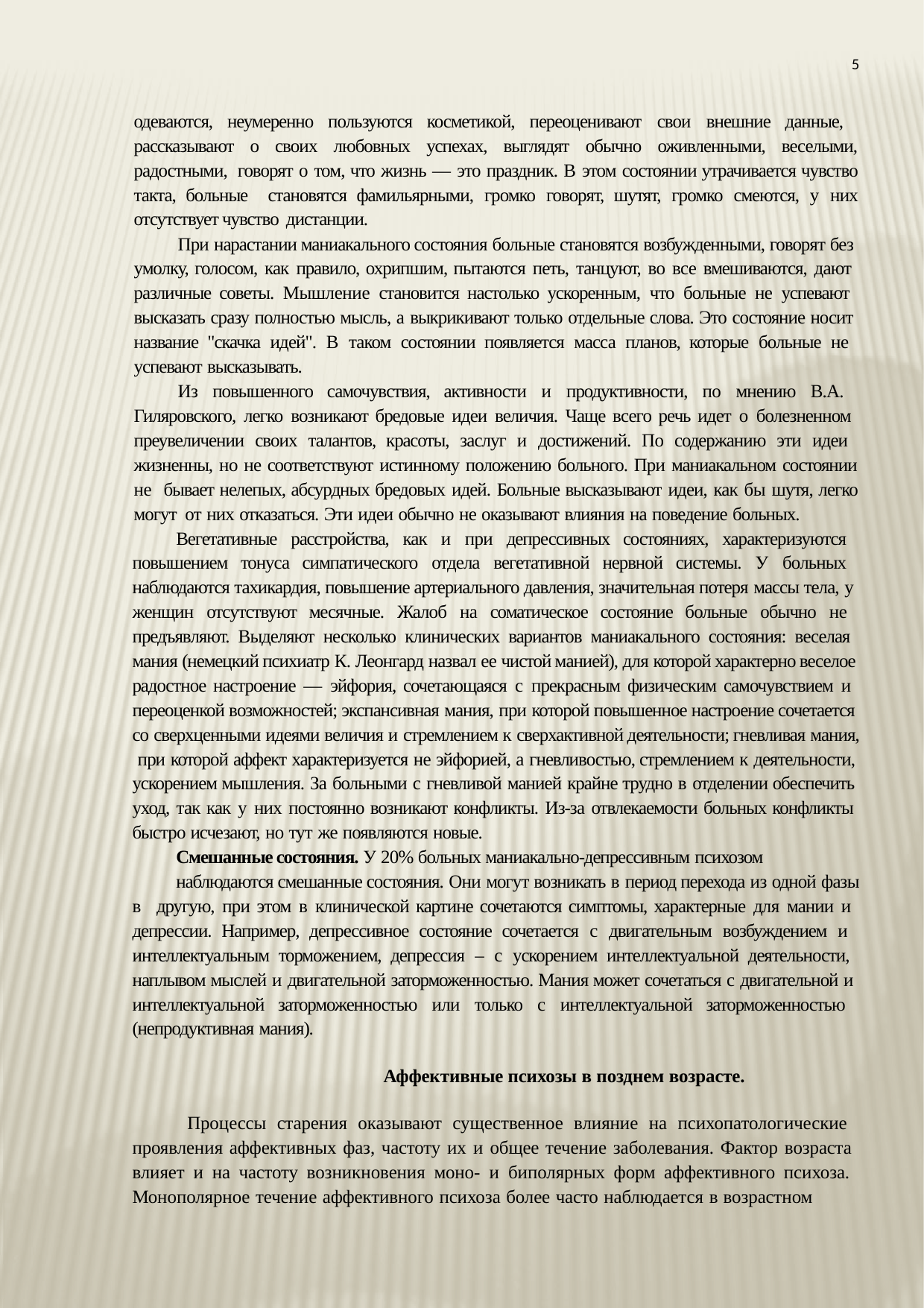

5

одеваются, неумеренно пользуются косметикой, переоценивают свои внешние данные,  рассказывают о своих любовных успехах, выглядят обычно оживленными, веселыми, радостными,  говорят о том, что жизнь — это праздник. В этом состоянии утрачивается чувство такта, больные  становятся фамильярными, громко говорят, шутят, громко смеются, у них отсутствует чувство  дистанции.
При нарастании маниакального состояния больные становятся возбужденными, говорят без  умолку, голосом, как правило, охрипшим, пытаются петь, танцуют, во все вмешиваются, дают  различные советы. Мышление становится настолько ускоренным, что больные не успевают  высказать сразу полностью мысль, а выкрикивают только отдельные слова. Это состояние носит  название "скачка идей". В таком состоянии появляется масса планов, которые больные не  успевают высказывать.
Из повышенного самочувствия, активности и продуктивности, по мнению В.А.  Гиляровского, легко возникают бредовые идеи величия. Чаще всего речь идет о болезненном  преувеличении своих талантов, красоты, заслуг и достижений. По содержанию эти идеи  жизненны, но не соответствуют истинному положению больного. При маниакальном состоянии не  бывает нелепых, абсурдных бредовых идей. Больные высказывают идеи, как бы шутя, легко могут  от них отказаться. Эти идеи обычно не оказывают влияния на поведение больных.
Вегетативные расстройства, как и при депрессивных состояниях, характеризуются  повышением тонуса симпатического отдела вегетативной нервной системы. У больных  наблюдаются тахикардия, повышение артериального давления, значительная потеря массы тела, у  женщин отсутствуют месячные. Жалоб на соматическое состояние больные обычно не  предъявляют. Выделяют несколько клинических вариантов маниакального состояния: веселая  мания (немецкий психиатр К. Леонгард назвал ее чистой манией), для которой характерно веселое  радостное настроение — эйфория, сочетающаяся с прекрасным физическим самочувствием и  переоценкой возможностей; экспансивная мания, при которой повышенное настроение сочетается  со сверхценными идеями величия и стремлением к сверхактивной деятельности; гневливая мания,  при которой аффект характеризуется не эйфорией, а гневливостью, стремлением к деятельности,  ускорением мышления. За больными с гневливой манией крайне трудно в отделении обеспечить  уход, так как у них постоянно возникают конфликты. Из-за отвлекаемости больных конфликты  быстро исчезают, но тут же появляются новые.
Смешанные состояния. У 20% больных маниакально-депрессивным психозом
наблюдаются смешанные состояния. Они могут возникать в период перехода из одной фазы в  другую, при этом в клинической картине сочетаются симптомы, характерные для мании и  депрессии. Например, депрессивное состояние сочетается с двигательным возбуждением и  интеллектуальным торможением, депрессия – с ускорением интеллектуальной деятельности,  наплывом мыслей и двигательной заторможенностью. Мания может сочетаться с двигательной и  интеллектуальной заторможенностью или только с интеллектуальной заторможенностью  (непродуктивная мания).

Аффективные психозы в позднем возрасте.

Процессы старения оказывают существенное влияние на психопатологические  проявления аффективных фаз, частоту их и общее течение заболевания. Фактор возраста  влияет и на частоту возникновения моно- и биполярных форм аффективного психоза.  Монополярное течение аффективного психоза более часто наблюдается в возрастном